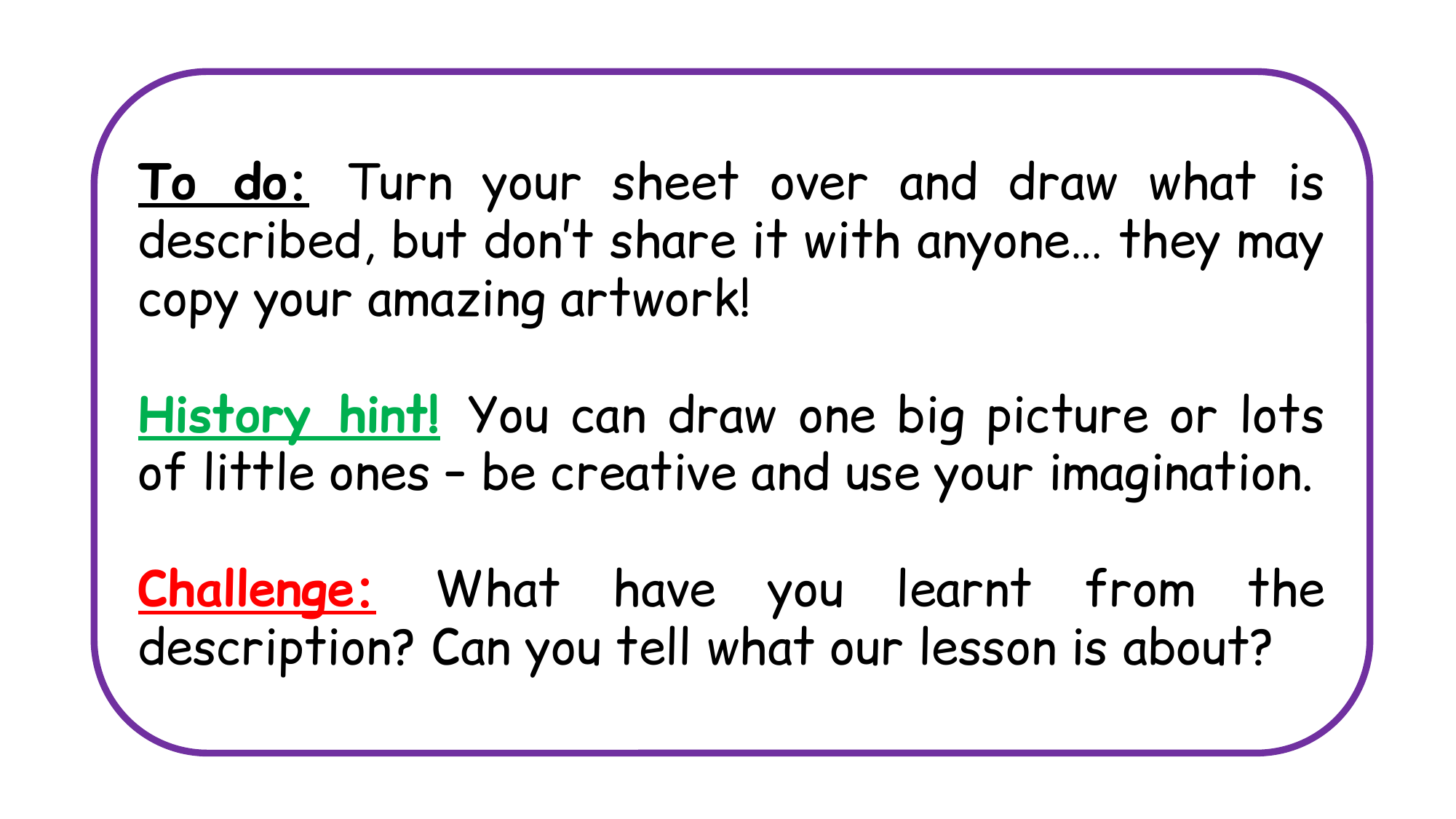

To do: Turn your sheet over and draw what is described, but don’t share it with anyone… they may copy your amazing artwork!

History hint! You can draw one big picture or lots of little ones – be creative and use your imagination.

Challenge: What have you learnt from the description? Can you tell what our lesson is about?